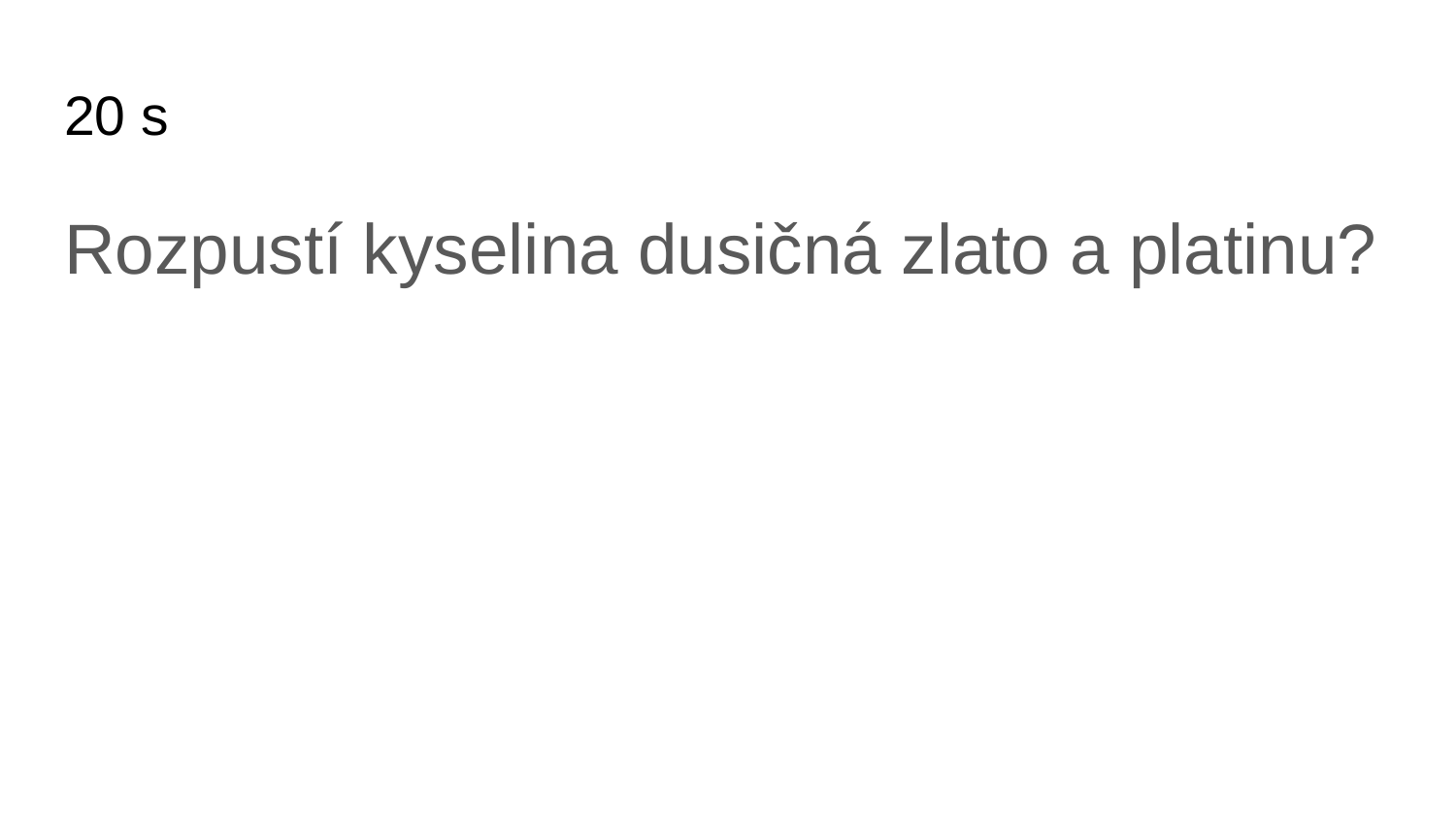

# 20 s
Rozpustí kyselina dusičná zlato a platinu?